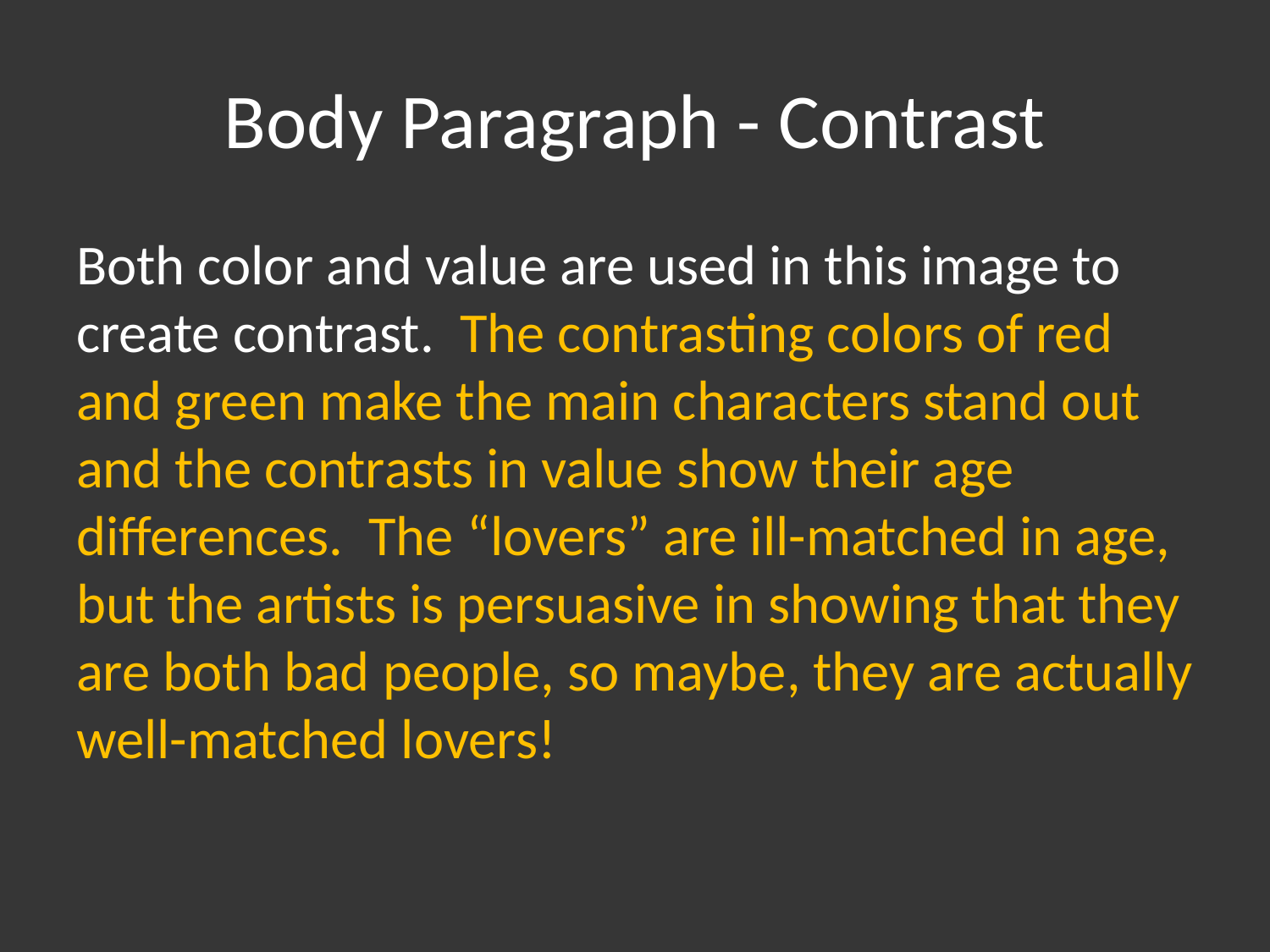

# Body Paragraph - Contrast
Both color and value are used in this image to create contrast.  The contrasting colors of red and green make the main characters stand out and the contrasts in value show their age differences.  The “lovers” are ill-matched in age, but the artists is persuasive in showing that they are both bad people, so maybe, they are actually well-matched lovers!